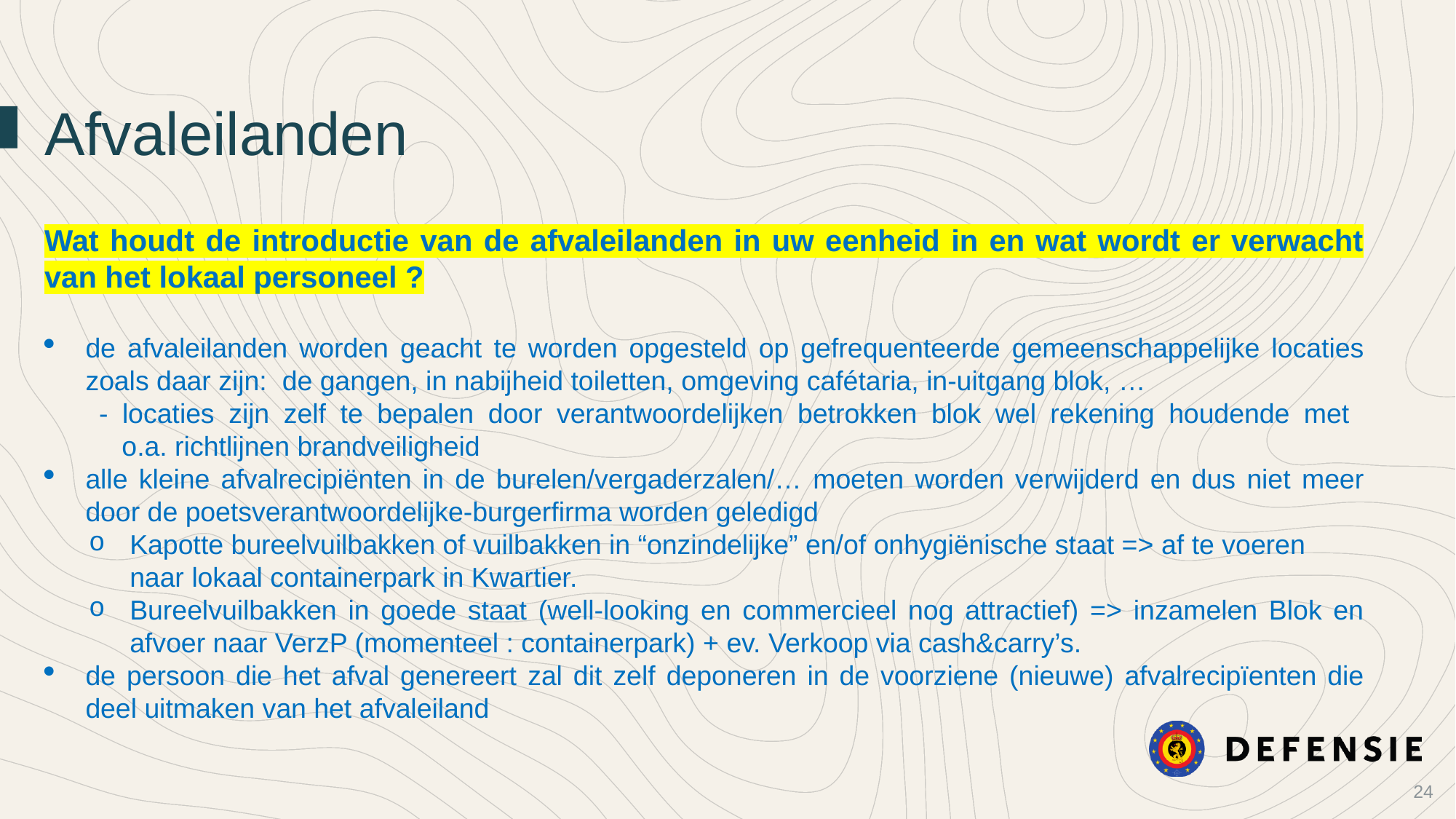

Afvaleilanden
Wat houdt de introductie van de afvaleilanden in uw eenheid in en wat wordt er verwacht van het lokaal personeel ?

de afvaleilanden worden geacht te worden opgesteld op gefrequenteerde gemeenschappelijke locaties zoals daar zijn:  de gangen, in nabijheid toiletten, omgeving cafétaria, in-uitgang blok, …
- locaties zijn zelf te bepalen door verantwoordelijken betrokken blok wel rekening houdende met
   o.a. richtlijnen brandveiligheid
alle kleine afvalrecipiënten in de burelen/vergaderzalen/… moeten worden verwijderd en dus niet meer door de poetsverantwoordelijke-burgerfirma worden geledigd
Kapotte bureelvuilbakken of vuilbakken in “onzindelijke” en/of onhygiënische staat => af te voeren naar lokaal containerpark in Kwartier.
Bureelvuilbakken in goede staat (well-looking en commercieel nog attractief) => inzamelen Blok en afvoer naar VerzP (momenteel : containerpark) + ev. Verkoop via cash&carry’s.
de persoon die het afval genereert zal dit zelf deponeren in de voorziene (nieuwe) afvalrecipïenten die deel uitmaken van het afvaleiland